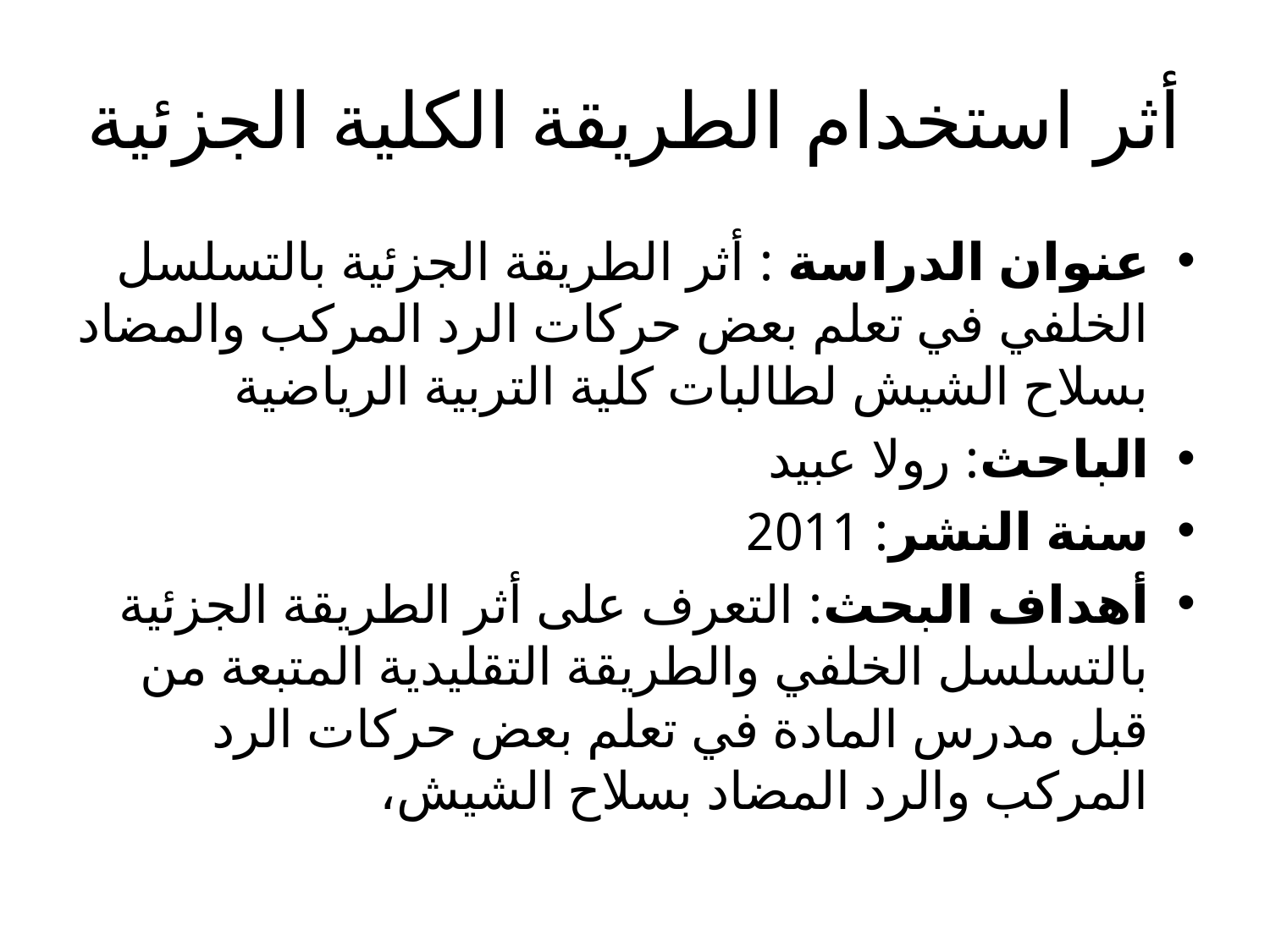

# أثر استخدام الطريقة الكلية الجزئية
عنوان الدراسة : أثر الطريقة الجزئية بالتسلسل الخلفي في تعلم بعض حركات الرد المركب والمضاد بسلاح الشيش لطالبات كلية التربية الرياضية
الباحث: رولا عبيد
سنة النشر: 2011
أهداف البحث: التعرف على أثر الطريقة الجزئية بالتسلسل الخلفي والطريقة التقليدية المتبعة من قبل مدرس المادة في تعلم بعض حركات الرد المركب والرد المضاد بسلاح الشيش،